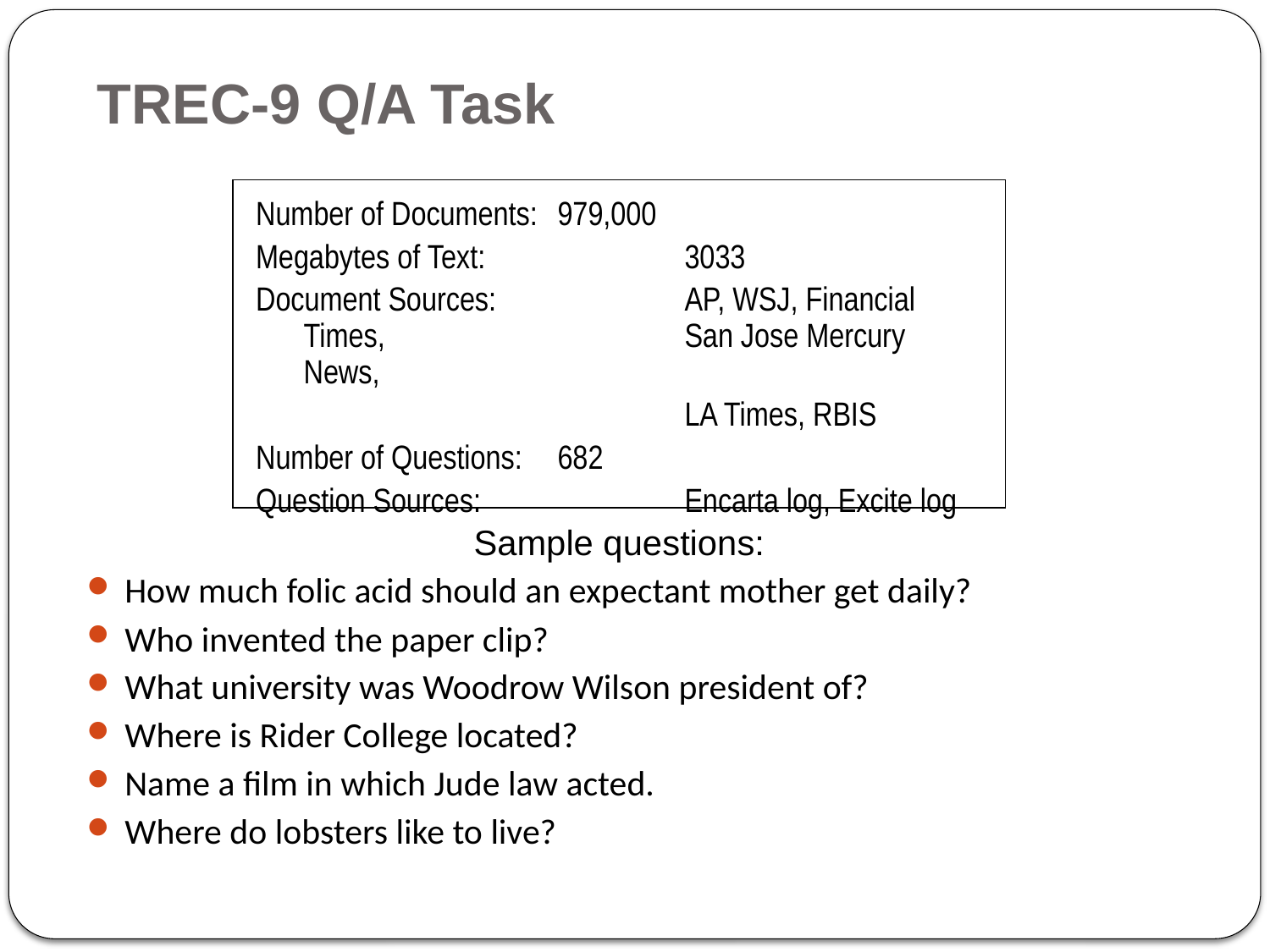

# TREC-9 Q/A Task

Number of Documents:	979,000
Megabytes of Text:		3033
Document Sources:		AP, WSJ, Financial Times, 			San Jose Mercury News,
				LA Times, RBIS
Number of Questions:	682
Question Sources:		Encarta log, Excite log
Sample questions:
How much folic acid should an expectant mother get daily?
Who invented the paper clip?
What university was Woodrow Wilson president of?
Where is Rider College located?
Name a film in which Jude law acted.
Where do lobsters like to live?